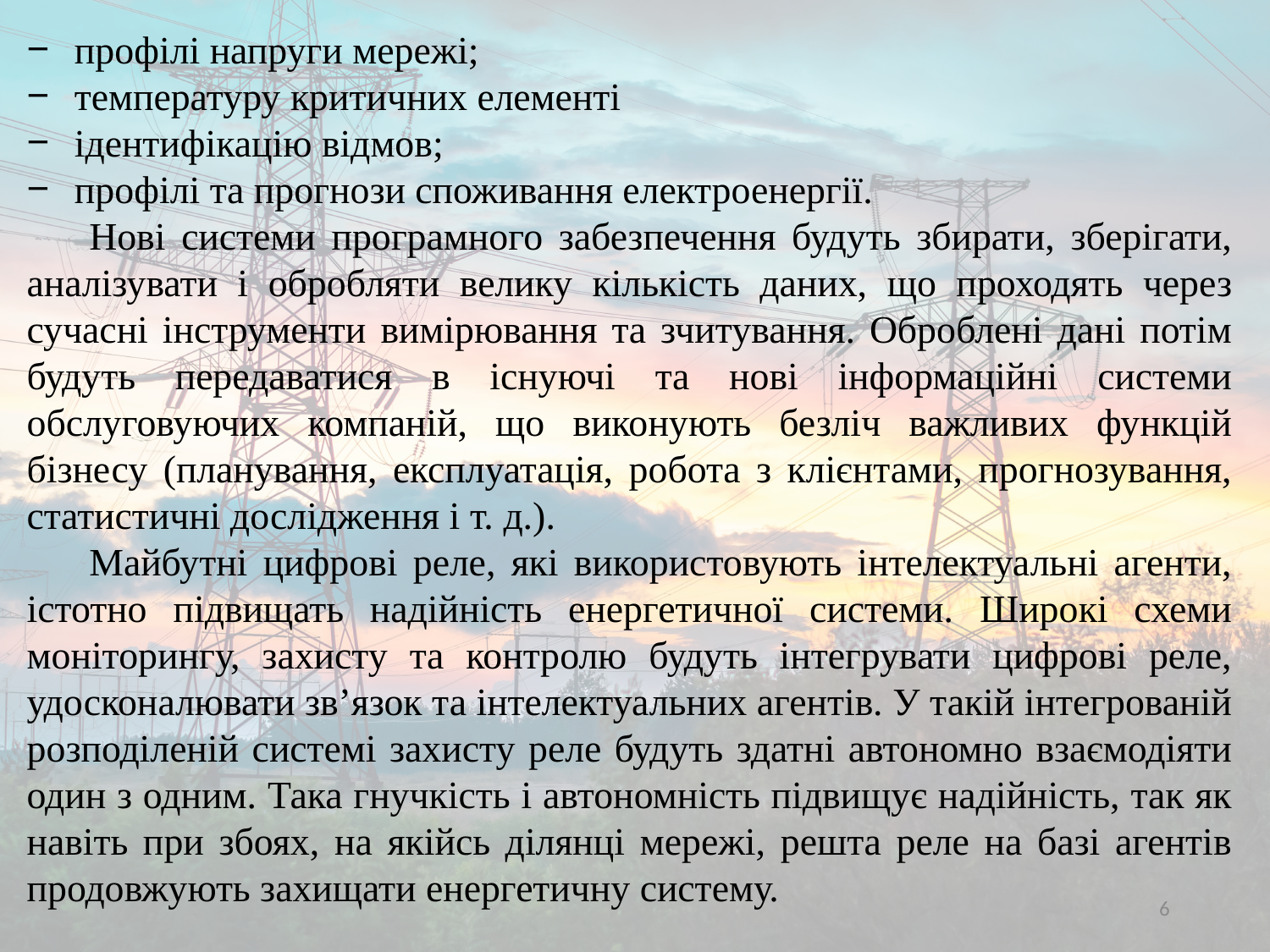

профілі напруги мережі;
температуру критичних елементі
ідентифікацію відмов;
профілі та прогнози споживання електроенергії.
Нові системи програмного забезпечення будуть збирати, зберігати, аналізувати і обробляти велику кількість даних, що проходять через сучасні інструменти вимірювання та зчитування. Оброблені дані потім будуть передаватися в існуючі та нові інформаційні системи обслуговуючих компаній, що виконують безліч важливих функцій бізнесу (планування, експлуатація, робота з клієнтами, прогнозування, статистичні дослідження і т. д.).
Майбутні цифрові реле, які використовують інтелектуальні агенти, істотно підвищать надійність енергетичної системи. Широкі схеми моніторингу, захисту та контролю будуть інтегрувати цифрові реле, удосконалювати зв’язок та інтелектуальних агентів. У такій інтегрованій розподіленій системі захисту реле будуть здатні автономно взаємодіяти один з одним. Така гнучкість і автономність підвищує надійність, так як навіть при збоях, на якійсь ділянці мережі, решта реле на базі агентів продовжують захищати енергетичну систему.

6